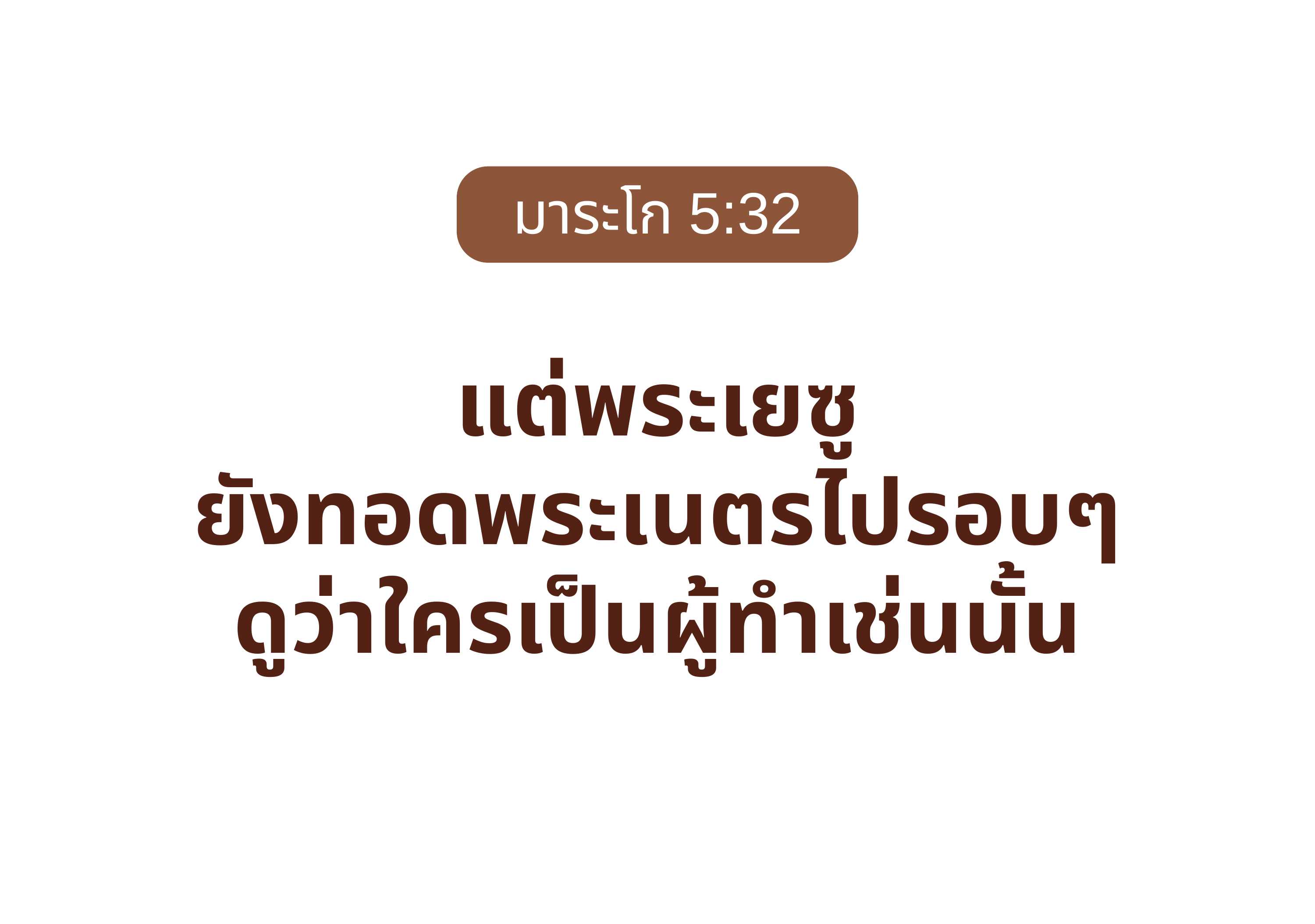

มาระโก 5:32
แต่พระเยซู
ยังทอดพระเนตรไปรอบๆ
ดูว่าใครเป็นผู้ทำเช่นนั้น